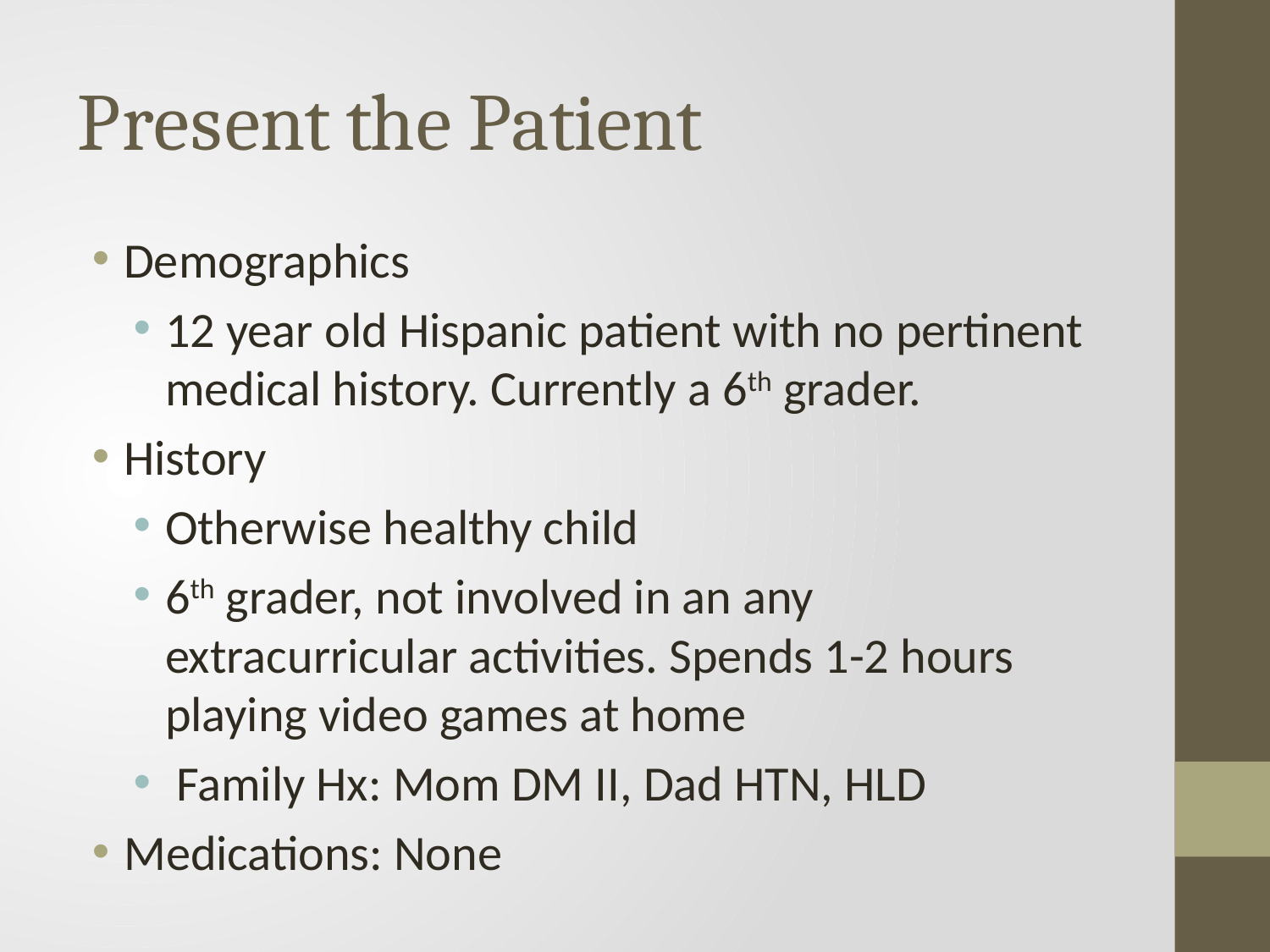

# Present the Patient
Demographics
12 year old Hispanic patient with no pertinent medical history. Currently a 6th grader.
History
Otherwise healthy child
6th grader, not involved in an any extracurricular activities. Spends 1-2 hours playing video games at home
 Family Hx: Mom DM II, Dad HTN, HLD
Medications: None